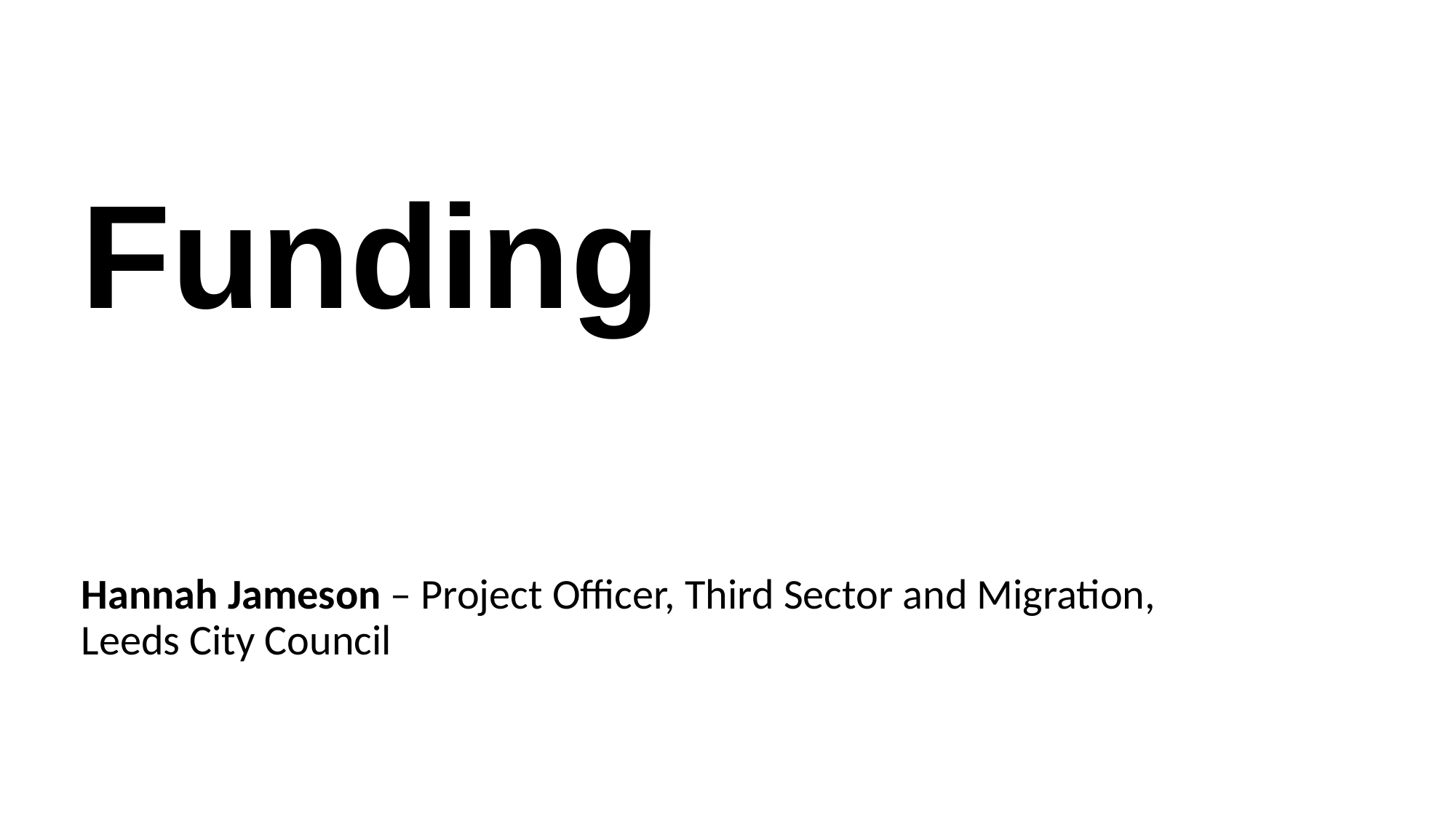

Funding

Hannah Jameson – Project Officer, Third Sector and Migration,
Leeds City Council